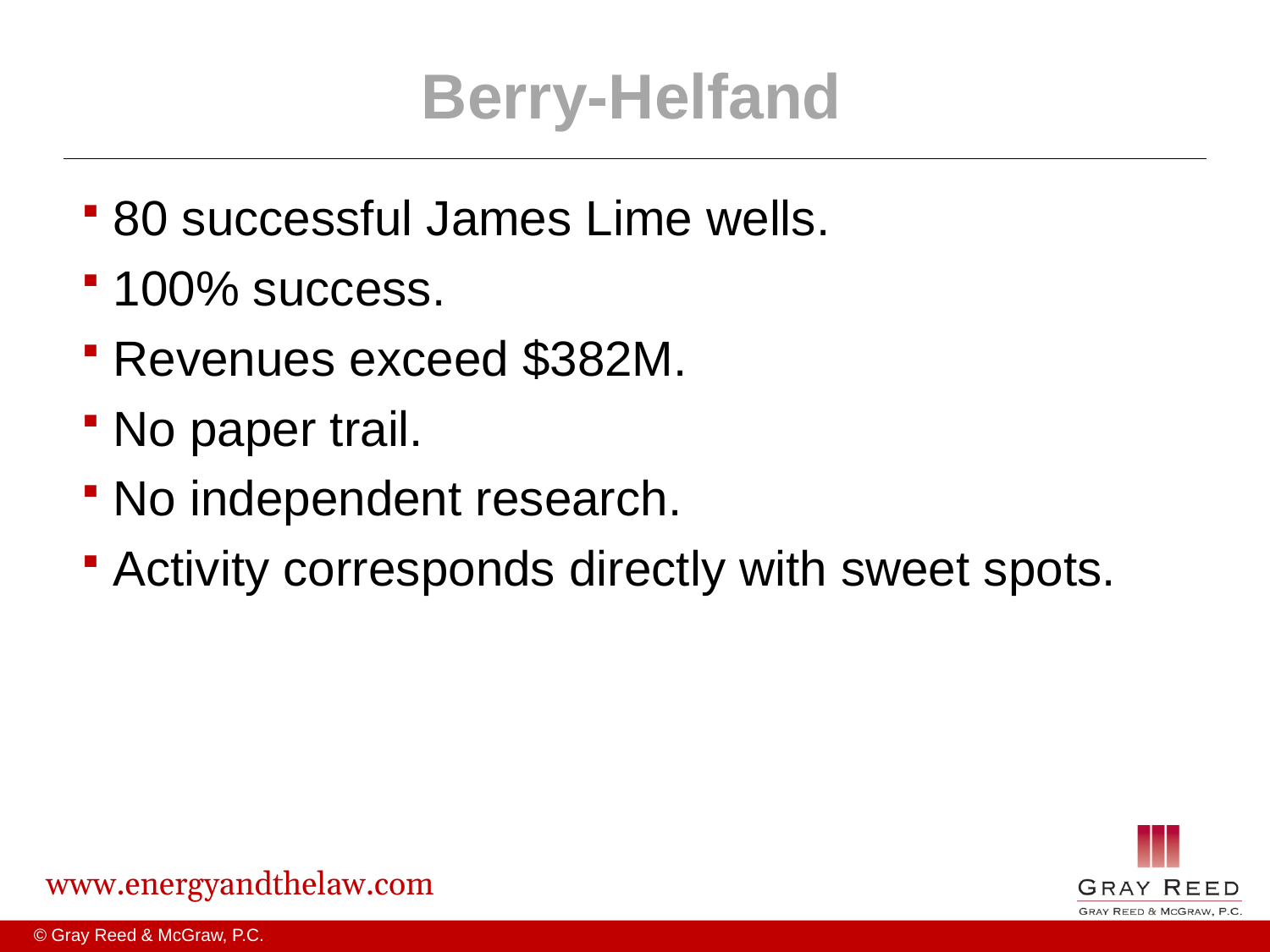

# Berry-Helfand
80 successful James Lime wells.
100% success.
Revenues exceed $382M.
No paper trail.
No independent research.
Activity corresponds directly with sweet spots.

www.energyandthelaw.com